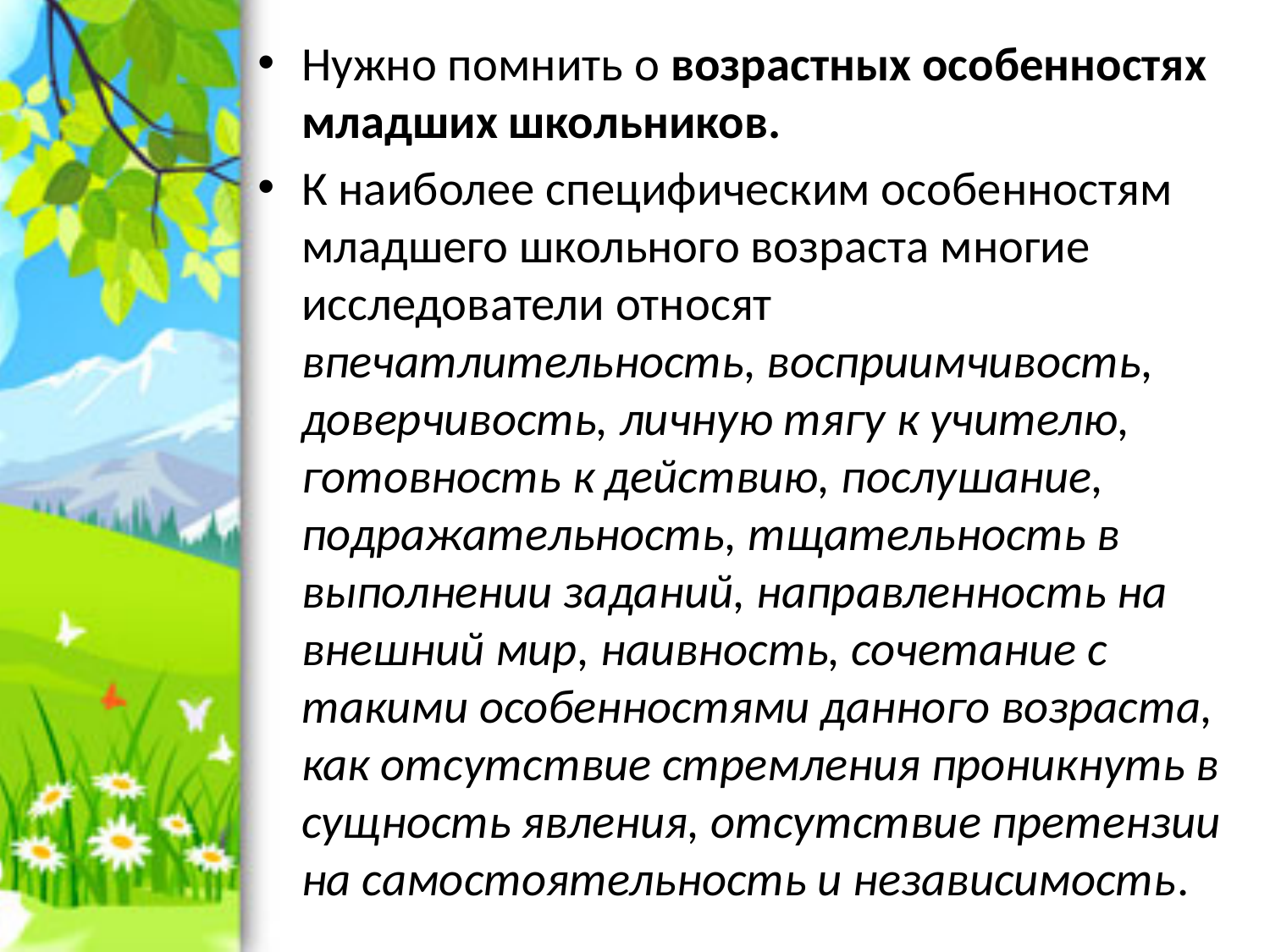

Нужно помнить о возрастных особенностях младших школьников.
К наиболее специфическим особенностям младшего школьного возраста многие исследователи относят впечатлительность, восприимчивость, доверчивость, личную тягу к учителю, готовность к действию, послушание, подражательность, тщательность в выполнении заданий, направленность на внешний мир, наивность, сочетание с такими особенностями данного возраста, как отсутствие стремления проникнуть в сущность явления, отсутствие претензии на самостоятельность и независимость.